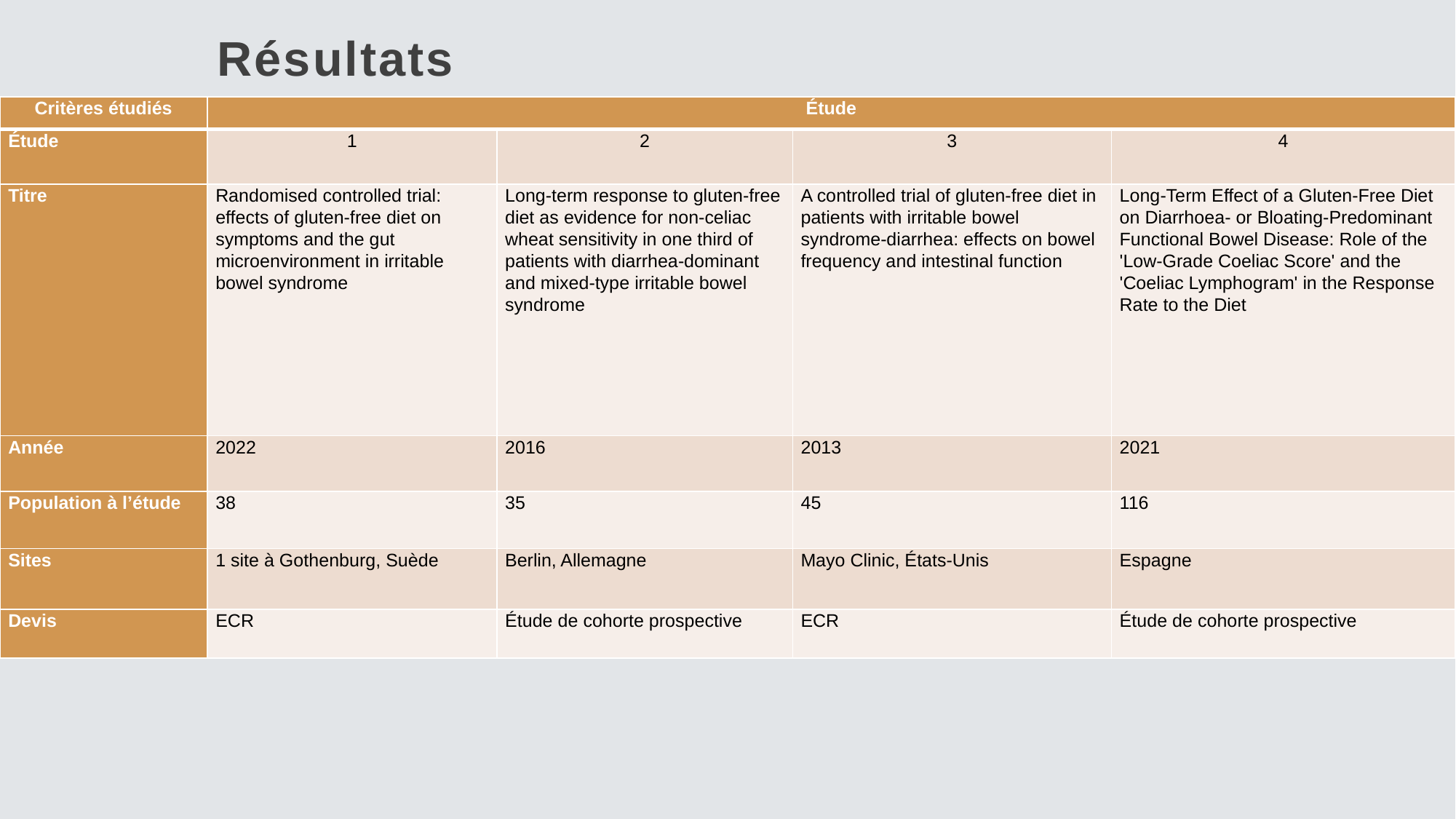

# Résultats
| Critères étudiés | Étude |  |  |  |
| --- | --- | --- | --- | --- |
| Étude | 1 | 2 | 3 | 4 |
| Titre | Randomised controlled trial: effects of gluten-free diet on symptoms and the gut microenvironment in irritable bowel syndrome | Long-term response to gluten-free diet as evidence for non-celiac wheat sensitivity in one third of patients with diarrhea-dominant and mixed-type irritable bowel syndrome | A controlled trial of gluten-free diet in patients with irritable bowel syndrome-diarrhea: effects on bowel frequency and intestinal function | Long-Term Effect of a Gluten-Free Diet on Diarrhoea- or Bloating-Predominant Functional Bowel Disease: Role of the 'Low-Grade Coeliac Score' and the 'Coeliac Lymphogram' in the Response Rate to the Diet |
| Année | 2022 | 2016 | 2013 | 2021 |
| Population à l’étude | 38 | 35 | 45 | 116 |
| Sites | 1 site à Gothenburg, Suède | Berlin, Allemagne | Mayo Clinic, États-Unis | Espagne |
| Devis | ECR | Étude de cohorte prospective | ECR | Étude de cohorte prospective |